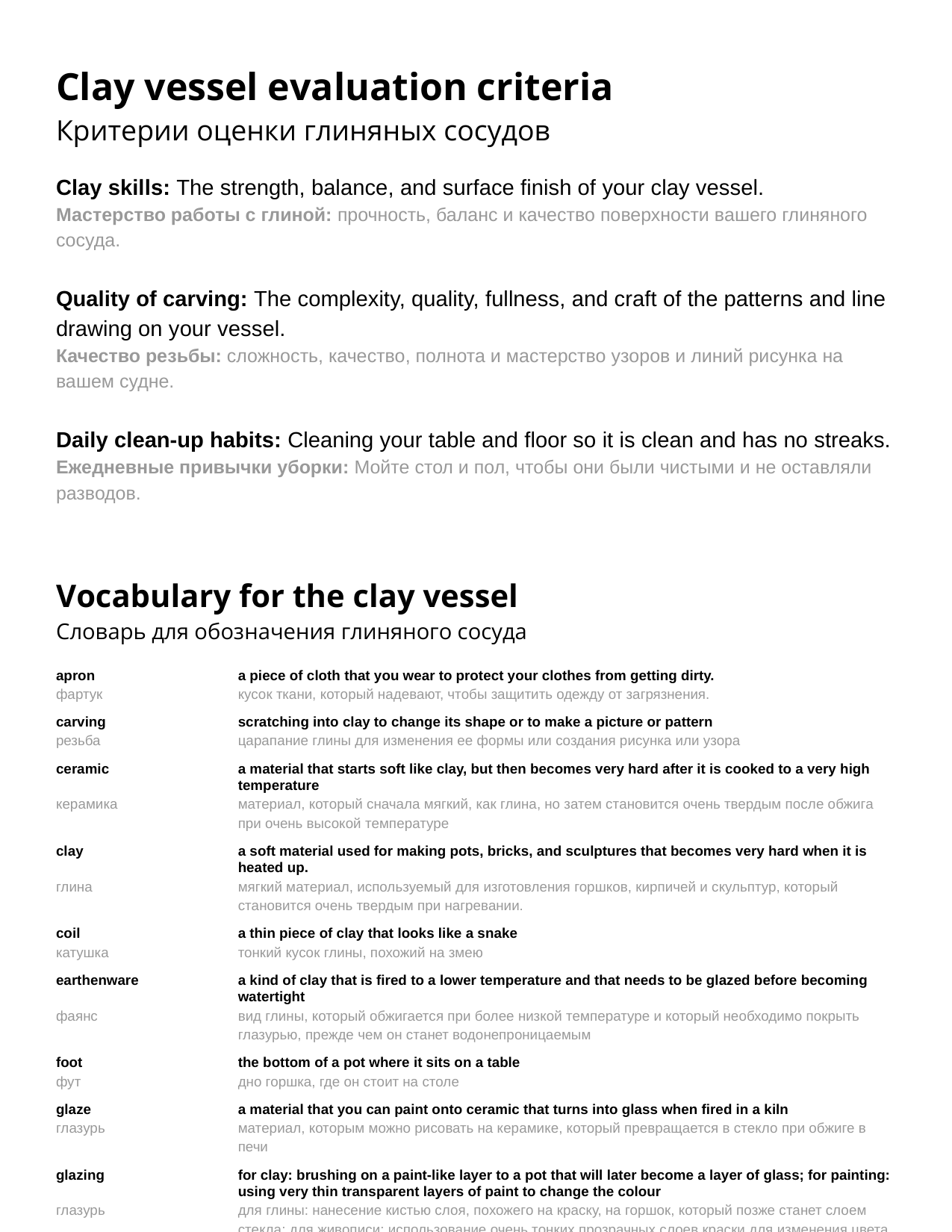

Clay vessel evaluation criteria
Критерии оценки глиняных сосудов

Clay skills: The strength, balance, and surface finish of your clay vessel.
Мастерство работы с глиной: прочность, баланс и качество поверхности вашего глиняного сосуда.

Quality of carving: The complexity, quality, fullness, and craft of the patterns and line drawing on your vessel.
Качество резьбы: сложность, качество, полнота и мастерство узоров и линий рисунка на вашем судне.

Daily clean-up habits: Cleaning your table and floor so it is clean and has no streaks.
Ежедневные привычки уборки: Мойте стол и пол, чтобы они были чистыми и не оставляли разводов.

Vocabulary for the clay vessel
Словарь для обозначения глиняного сосуда

apron	a piece of cloth that you wear to protect your clothes from getting dirty.
фартук	кусок ткани, который надевают, чтобы защитить одежду от загрязнения.
carving	scratching into clay to change its shape or to make a picture or pattern
резьба	царапание глины для изменения ее формы или создания рисунка или узора
ceramic	a material that starts soft like clay, but then becomes very hard after it is cooked to a very high temperature
керамика	материал, который сначала мягкий, как глина, но затем становится очень твердым после обжига при очень высокой температуре
clay	a soft material used for making pots, bricks, and sculptures that becomes very hard when it is heated up.
глина	мягкий материал, используемый для изготовления горшков, кирпичей и скульптур, который становится очень твердым при нагревании.
coil	a thin piece of clay that looks like a snake
катушка	тонкий кусок глины, похожий на змею
earthenware	a kind of clay that is fired to a lower temperature and that needs to be glazed before becoming watertight
фаянс	вид глины, который обжигается при более низкой температуре и который необходимо покрыть глазурью, прежде чем он станет водонепроницаемым
foot	the bottom of a pot where it sits on a table
фут	дно горшка, где он стоит на столе
glaze	a material that you can paint onto ceramic that turns into glass when fired in a kiln
глазурь	материал, которым можно рисовать на керамике, который превращается в стекло при обжиге в печи
glazing	for clay: brushing on a paint-like layer to a pot that will later become a layer of glass; for painting: using very thin transparent layers of paint to change the colour
глазурь	для глины: нанесение кистью слоя, похожего на краску, на горшок, который позже станет слоем стекла; для живописи: использование очень тонких прозрачных слоев краски для изменения цвета
handle	the part of something that is used to lift or carry it
ручка	часть чего-либо, которая используется для подъема или переноски